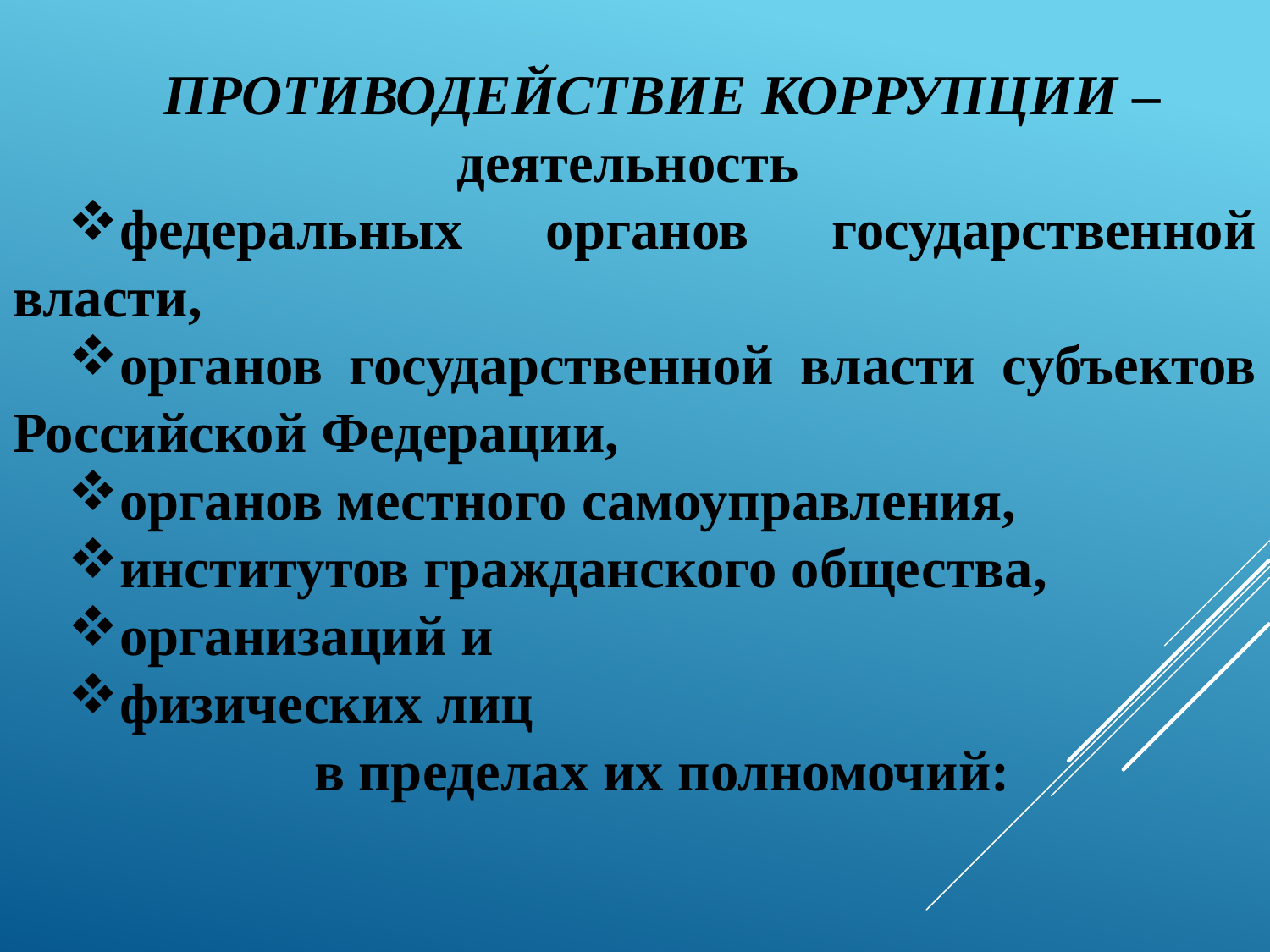

ПРОТИВОДЕЙСТВИЕ КОРРУПЦИИ – деятельность
федеральных органов государственной власти,
органов государственной власти субъектов Российской Федерации,
органов местного самоуправления,
институтов гражданского общества,
организаций и
физических лиц
в пределах их полномочий: